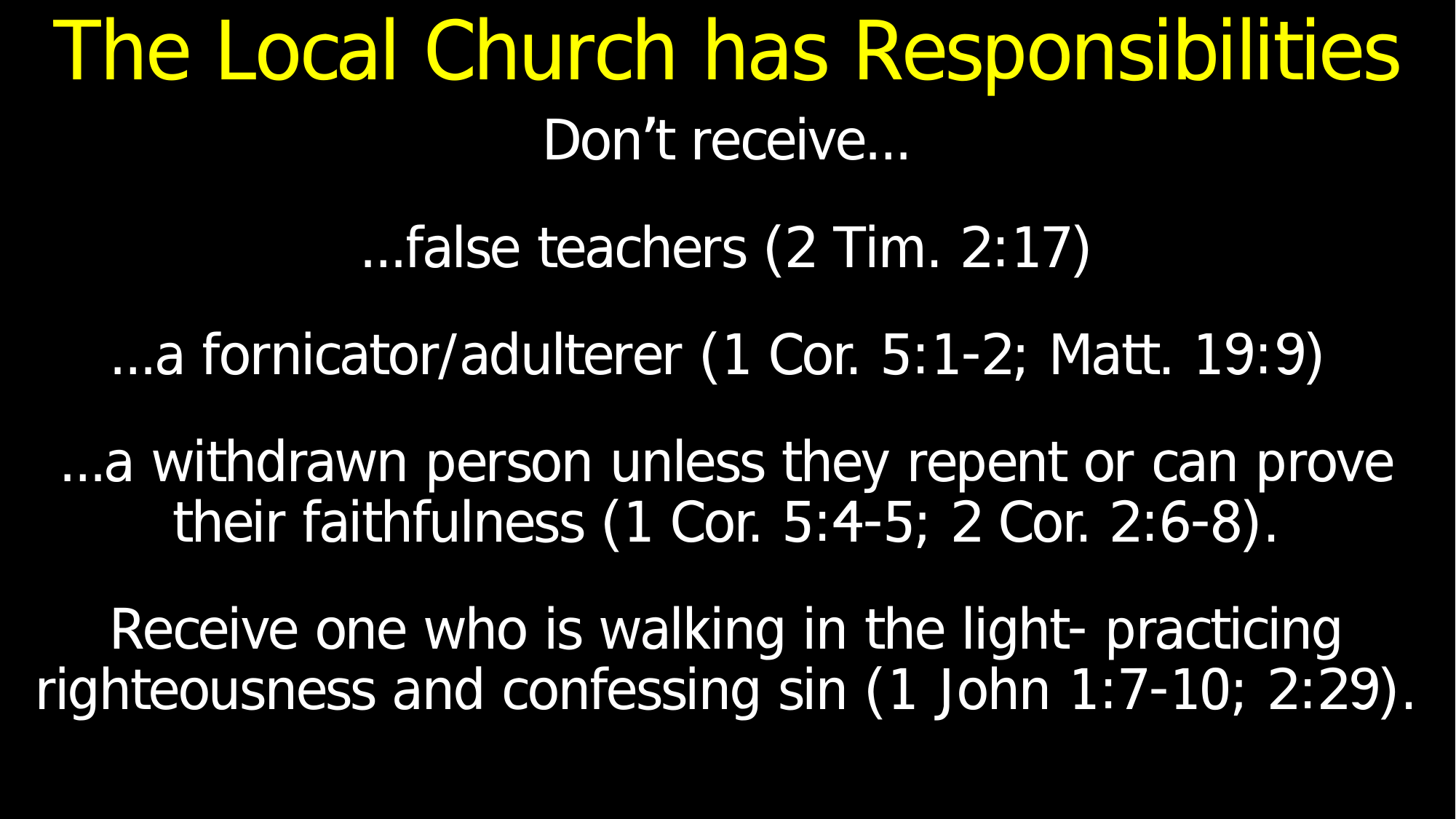

# The Local Church has Responsibilities
Don’t receive…

…false teachers (2 Tim. 2:17)

…a fornicator/adulterer (1 Cor. 5:1-2; Matt. 19:9)

…a withdrawn person unless they repent or can prove their faithfulness (1 Cor. 5:4-5; 2 Cor. 2:6-8).

Receive one who is walking in the light- practicing righteousness and confessing sin (1 John 1:7-10; 2:29).